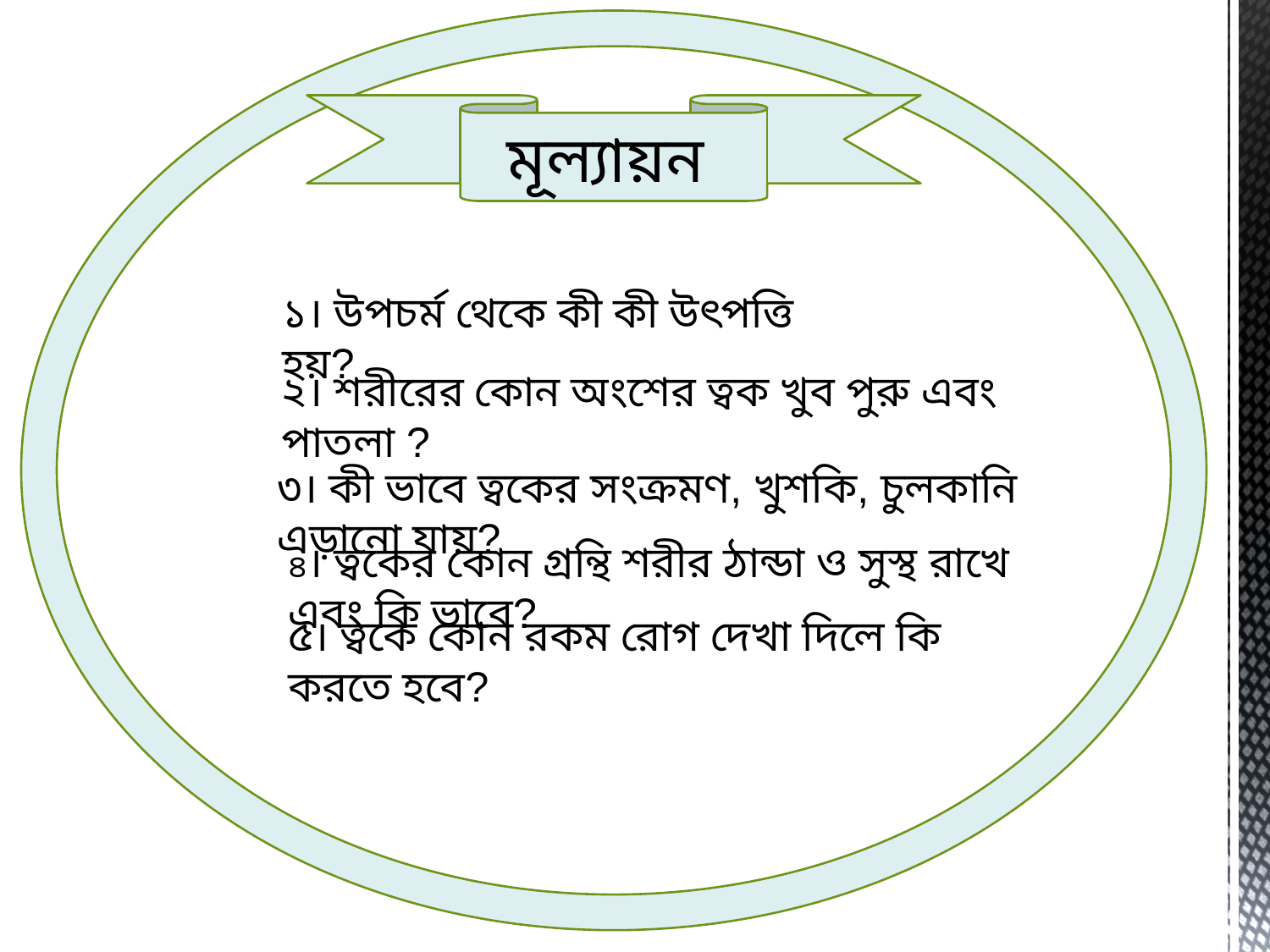

মূল্যায়ন
১। উপচর্ম থেকে কী কী উৎপত্তি হয়?
২। শরীরের কোন অংশের ত্বক খুব পুরু এবং পাতলা ?
৩। কী ভাবে ত্বকের সংক্রমণ, খুশকি, চুলকানি এড়ানো যায়?
৪। ত্বকের কোন গ্রন্থি শরীর ঠান্ডা ও সুস্থ রাখে এবং কি ভাবে?
৫। ত্বকে কোন রকম রোগ দেখা দিলে কি করতে হবে?